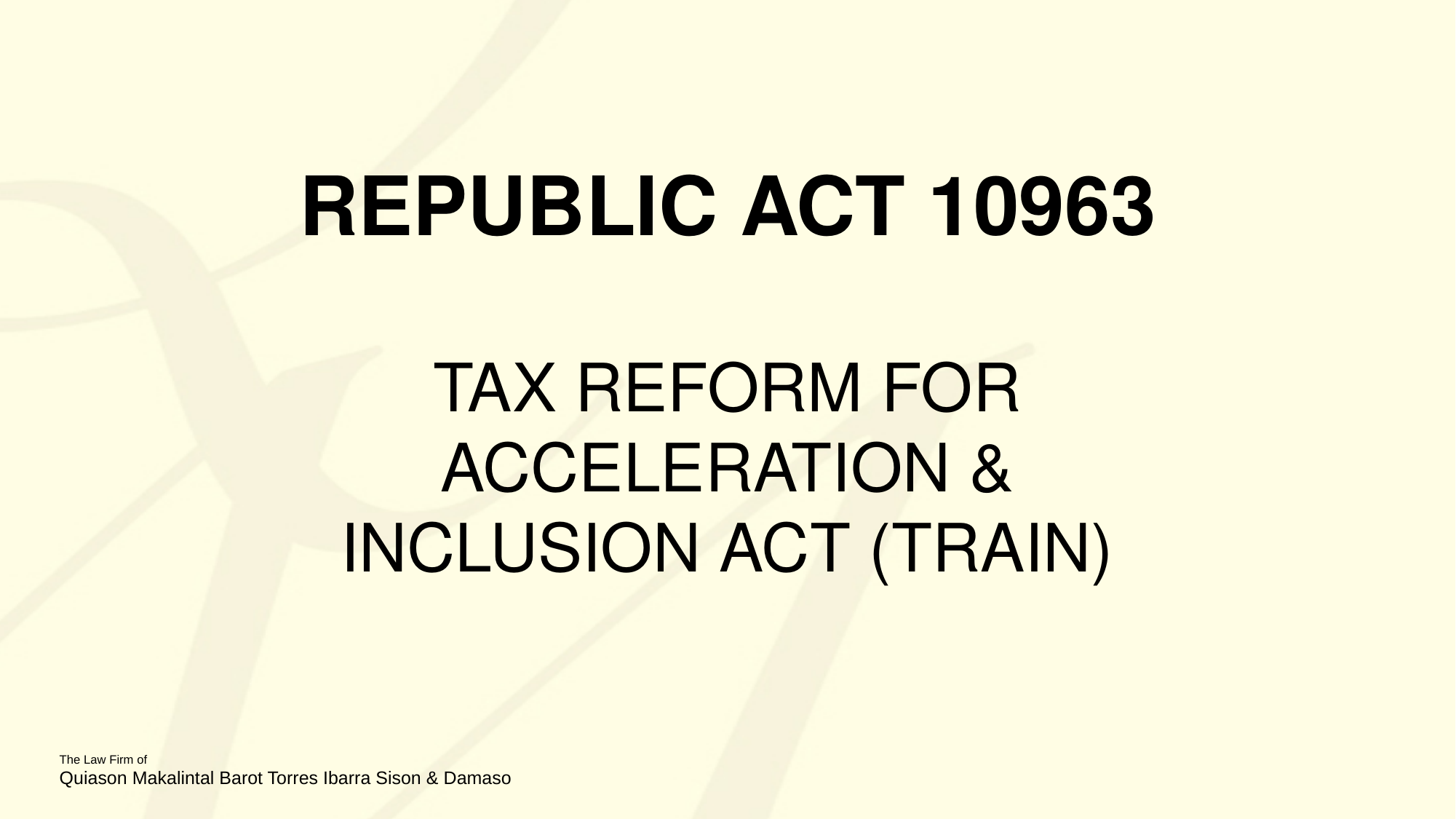

# REPUBLIC ACT 10963
TAX REFORM FOR ACCELERATION & INCLUSION ACT (TRAIN)
The Law Firm of
Quiason Makalintal Barot Torres Ibarra Sison & Damaso